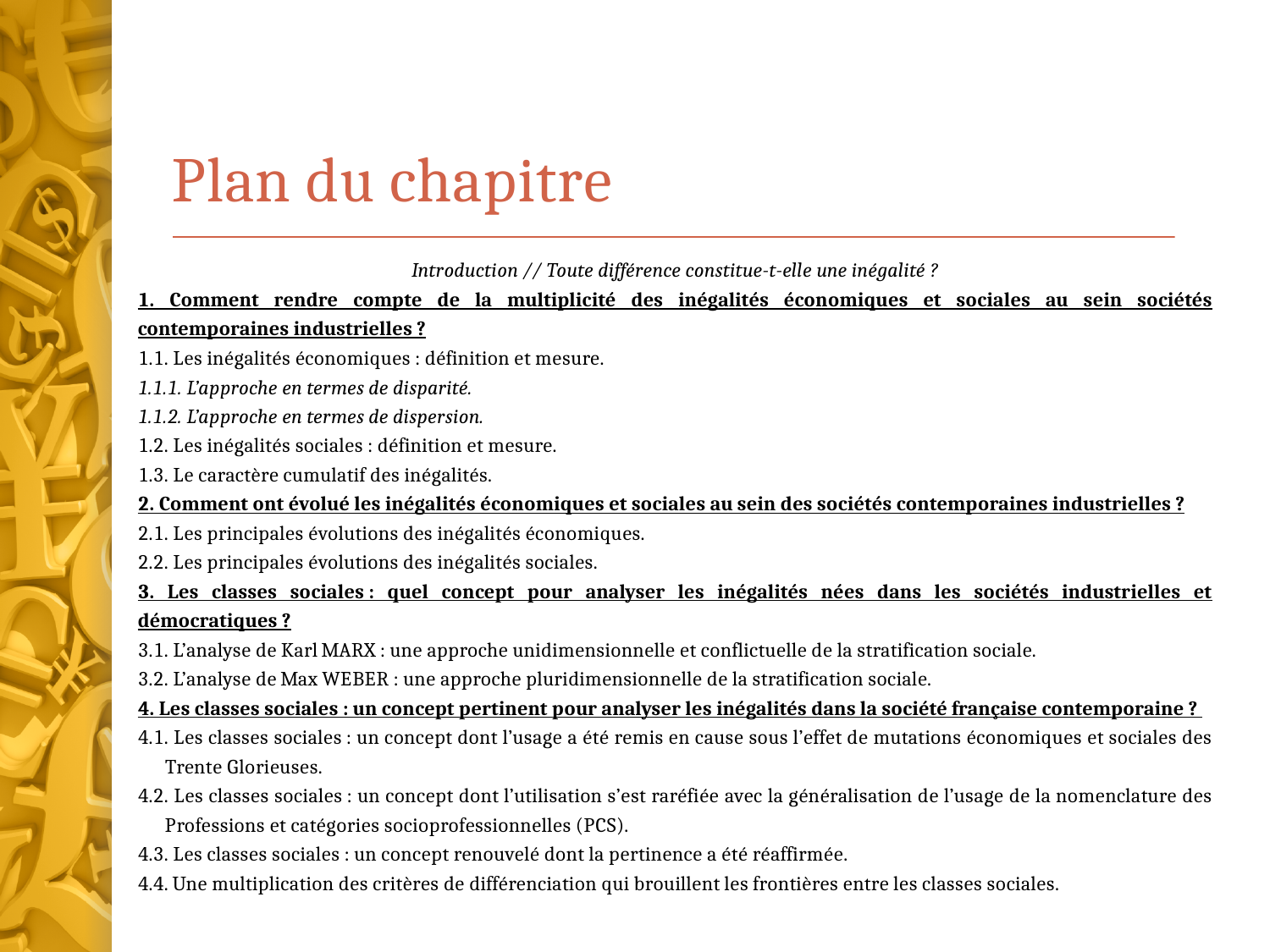

# Plan du chapitre
Introduction // Toute différence constitue-t-elle une inégalité ?
1. Comment rendre compte de la multiplicité des inégalités économiques et sociales au sein sociétés contemporaines industrielles ?
1.1. Les inégalités économiques : définition et mesure.
1.1.1. L’approche en termes de disparité.
1.1.2. L’approche en termes de dispersion.
1.2. Les inégalités sociales : définition et mesure.
1.3. Le caractère cumulatif des inégalités.
2. Comment ont évolué les inégalités économiques et sociales au sein des sociétés contemporaines industrielles ?
2.1. Les principales évolutions des inégalités économiques.
2.2. Les principales évolutions des inégalités sociales.
3. Les classes sociales : quel concept pour analyser les inégalités nées dans les sociétés industrielles et démocratiques ?
3.1. L’analyse de Karl MARX : une approche unidimensionnelle et conflictuelle de la stratification sociale.
3.2. L’analyse de Max WEBER : une approche pluridimensionnelle de la stratification sociale.
4. Les classes sociales : un concept pertinent pour analyser les inégalités dans la société française contemporaine ?
4.1. Les classes sociales : un concept dont l’usage a été remis en cause sous l’effet de mutations économiques et sociales des Trente Glorieuses.
4.2. Les classes sociales : un concept dont l’utilisation s’est raréfiée avec la généralisation de l’usage de la nomenclature des Professions et catégories socioprofessionnelles (PCS).
4.3. Les classes sociales : un concept renouvelé dont la pertinence a été réaffirmée.
4.4. Une multiplication des critères de différenciation qui brouillent les frontières entre les classes sociales.